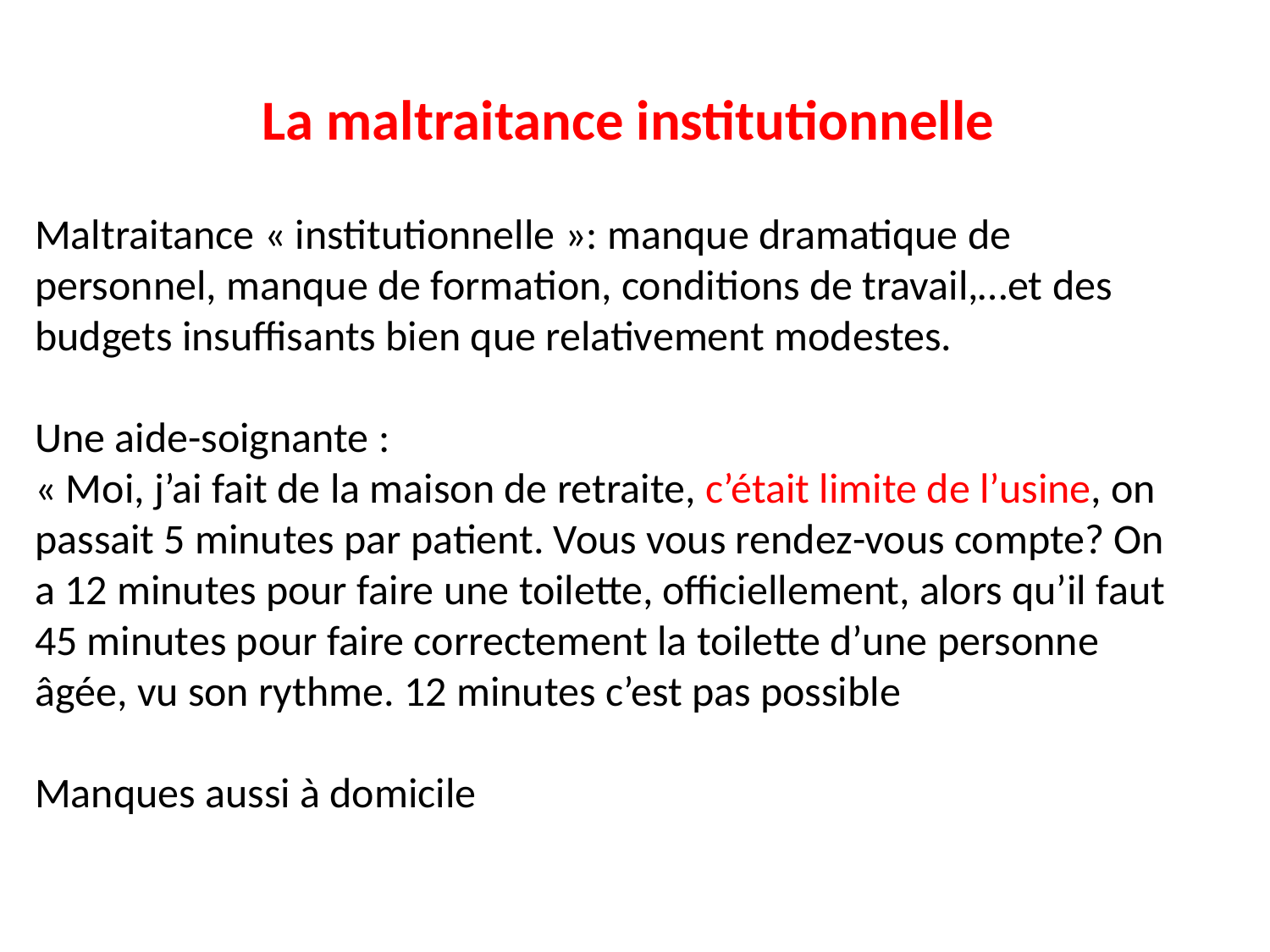

# La maltraitance institutionnelle
Maltraitance « institutionnelle »: manque dramatique de personnel, manque de formation, conditions de travail,…et des budgets insuffisants bien que relativement modestes.

Une aide-soignante :
« Moi, j’ai fait de la maison de retraite, c’était limite de l’usine, on passait 5 minutes par patient. Vous vous rendez-vous compte? On a 12 minutes pour faire une toilette, officiellement, alors qu’il faut 45 minutes pour faire correctement la toilette d’une personne âgée, vu son rythme. 12 minutes c’est pas possible

Manques aussi à domicile